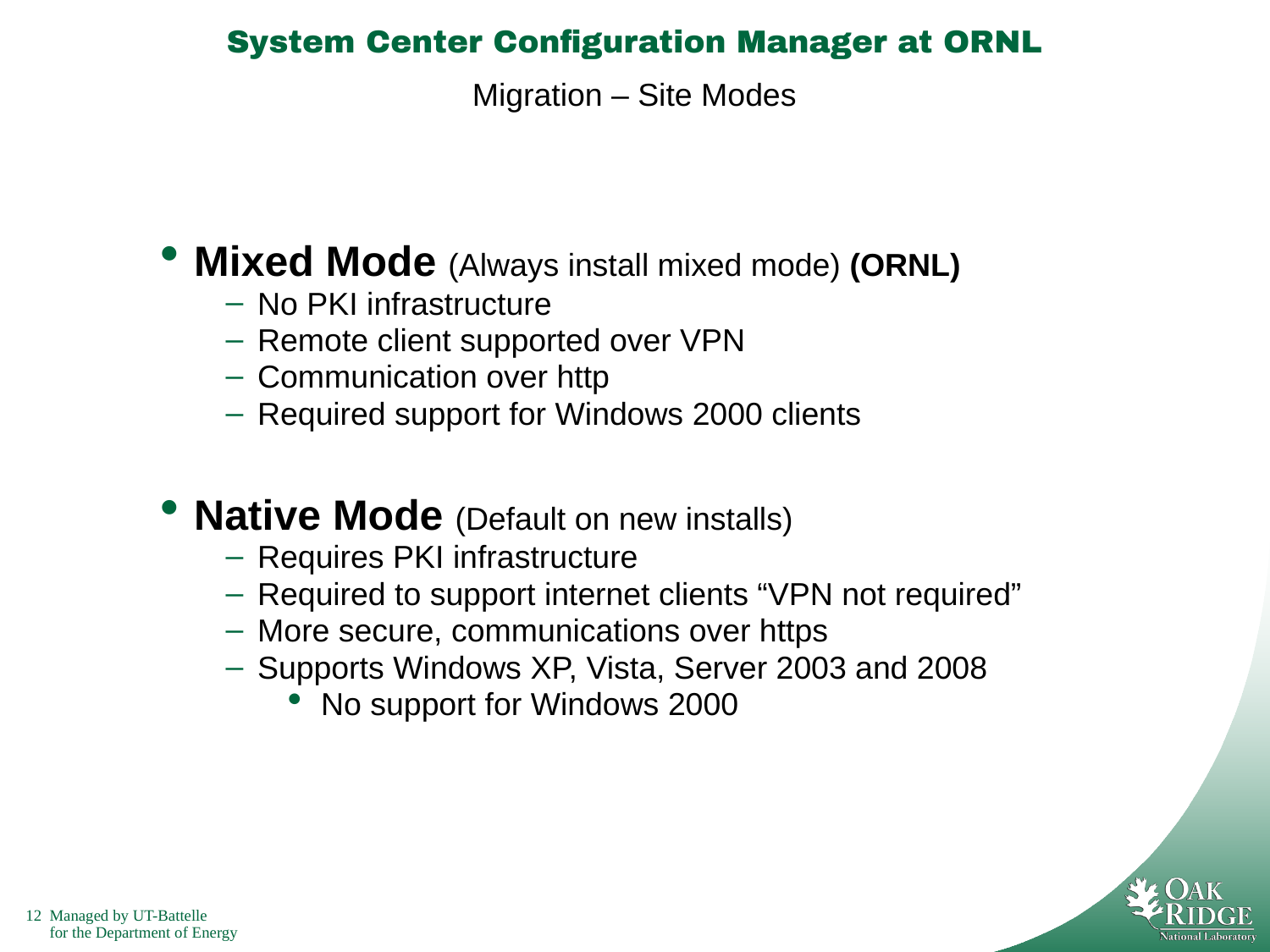

# System Center Configuration Manager at ORNL

Migration – Site Modes

Mixed Mode (Always install mixed mode) (ORNL)
No PKI infrastructure
Remote client supported over VPN
Communication over http
Required support for Windows 2000 clients

Native Mode (Default on new installs)
Requires PKI infrastructure
Required to support internet clients “VPN not required”
More secure, communications over https
Supports Windows XP, Vista, Server 2003 and 2008
No support for Windows 2000